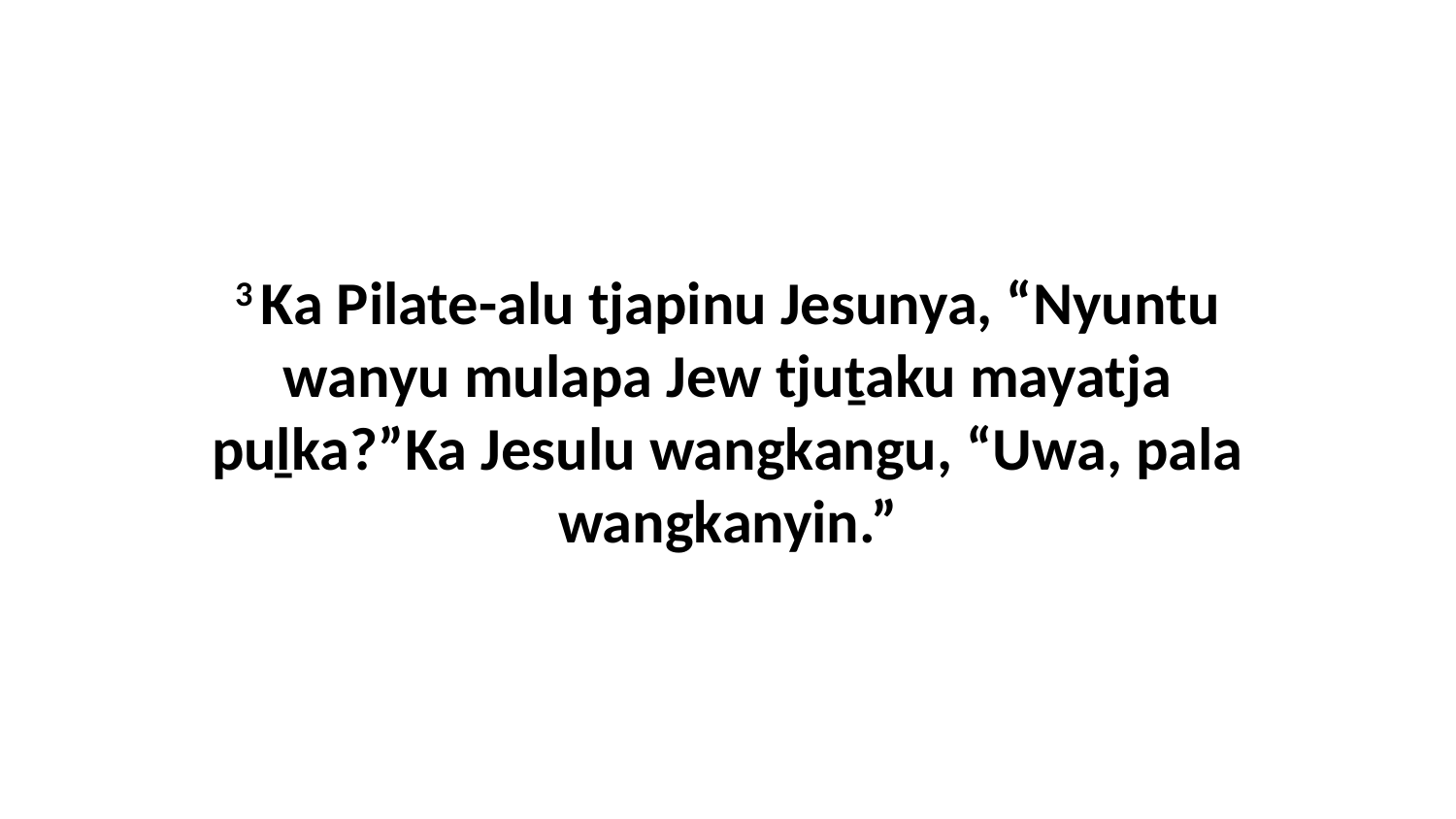

3 Ka Pilate-alu tjapinu Jesunya, “Nyuntu wanyu mulapa Jew tjuṯaku mayatja puḻka?”Ka Jesulu wangkangu, “Uwa, pala wangkanyin.”